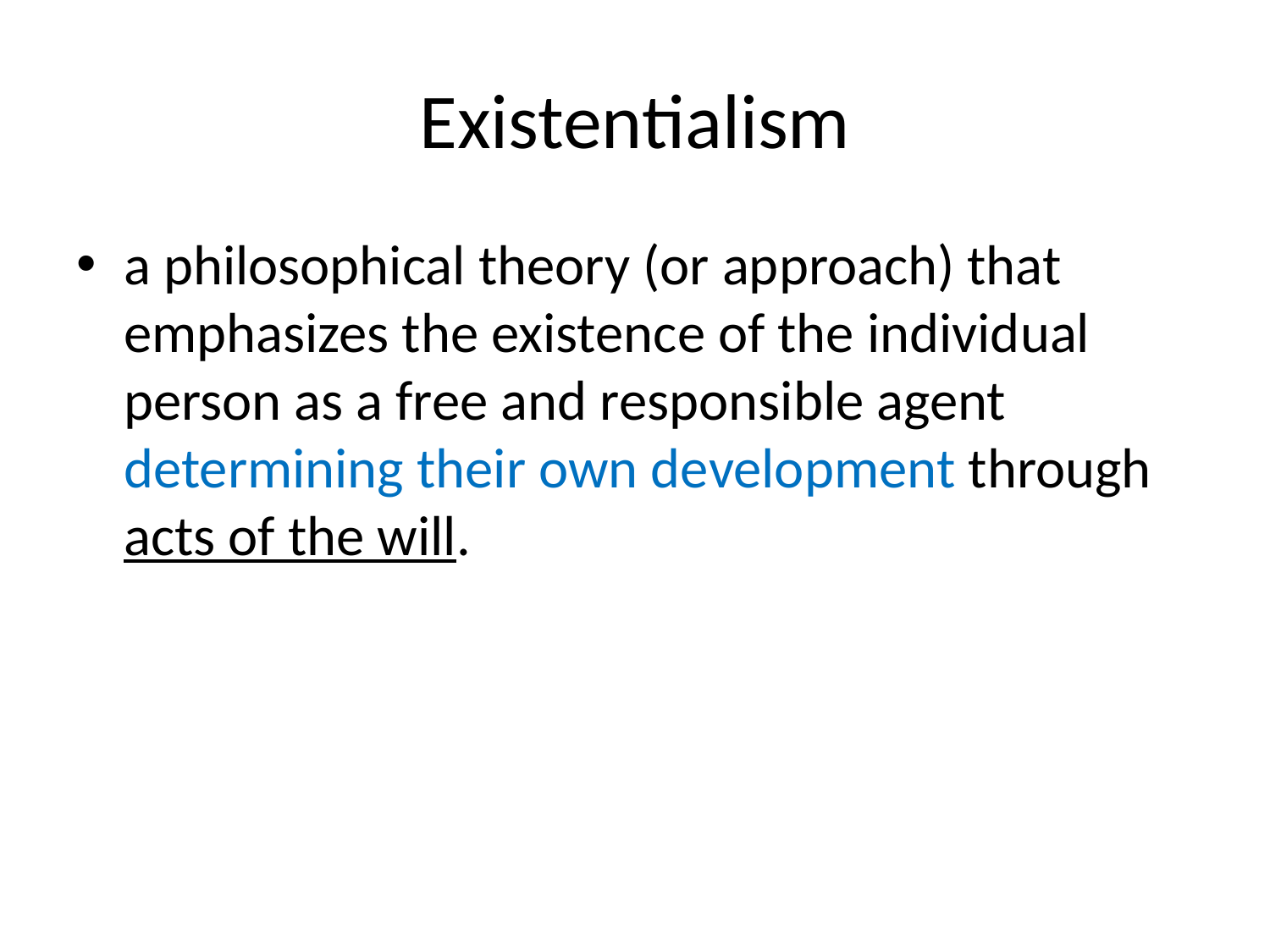

# Existentialism
a philosophical theory (or approach) that emphasizes the existence of the individual person as a free and responsible agent determining their own development through acts of the will.